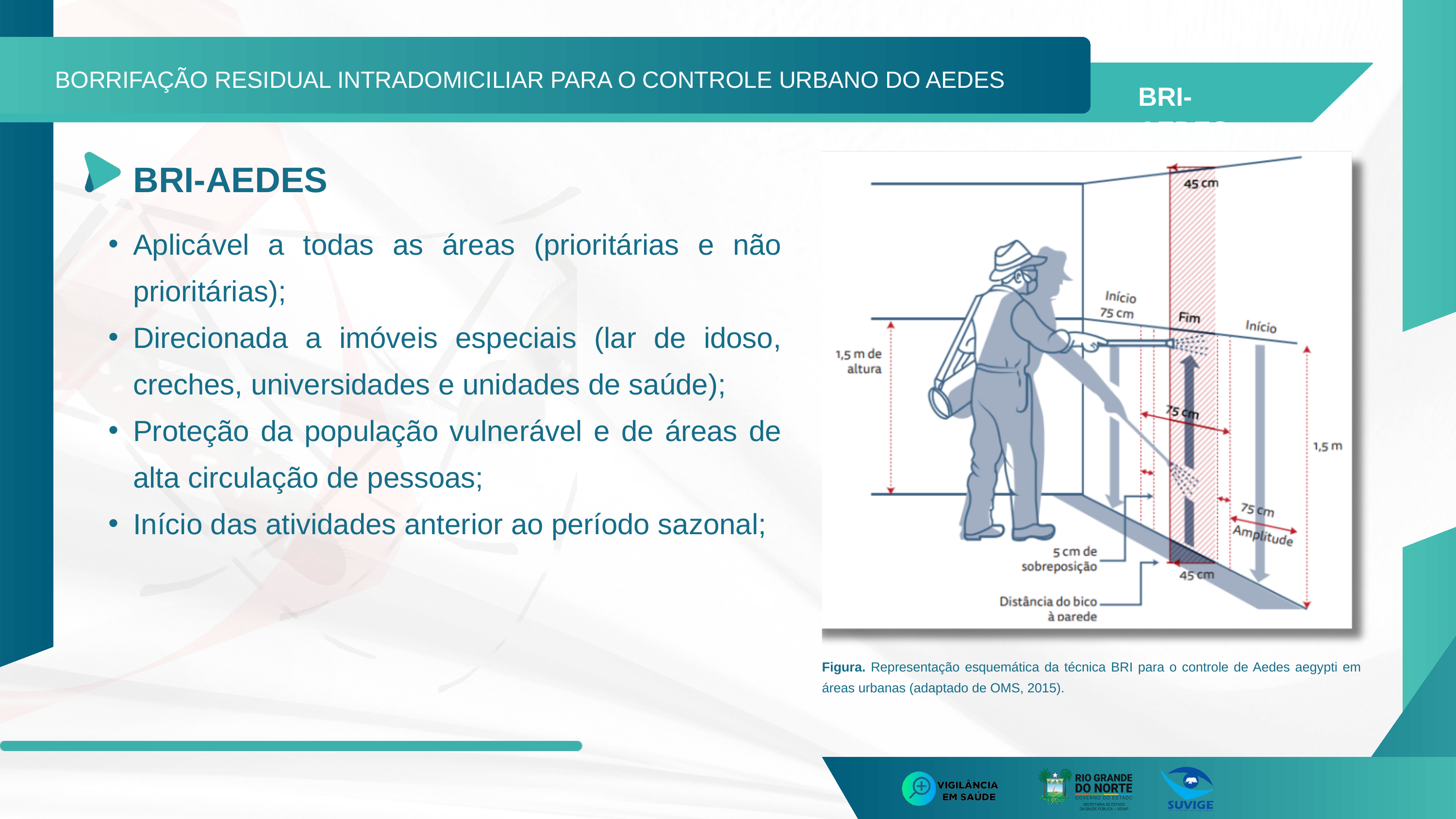

BORRIFAÇÃO RESIDUAL INTRADOMICILIAR PARA O CONTROLE URBANO DO AEDES

BRI-AEDES

BRI-AEDES

Aplicável a todas as áreas (prioritárias e não prioritárias);
Direcionada a imóveis especiais (lar de idoso, creches, universidades e unidades de saúde);
Proteção da população vulnerável e de áreas de alta circulação de pessoas;
Início das atividades anterior ao período sazonal;

Figura. Representação esquemática da técnica BRI para o controle de Aedes aegypti em áreas urbanas (adaptado de OMS, 2015).